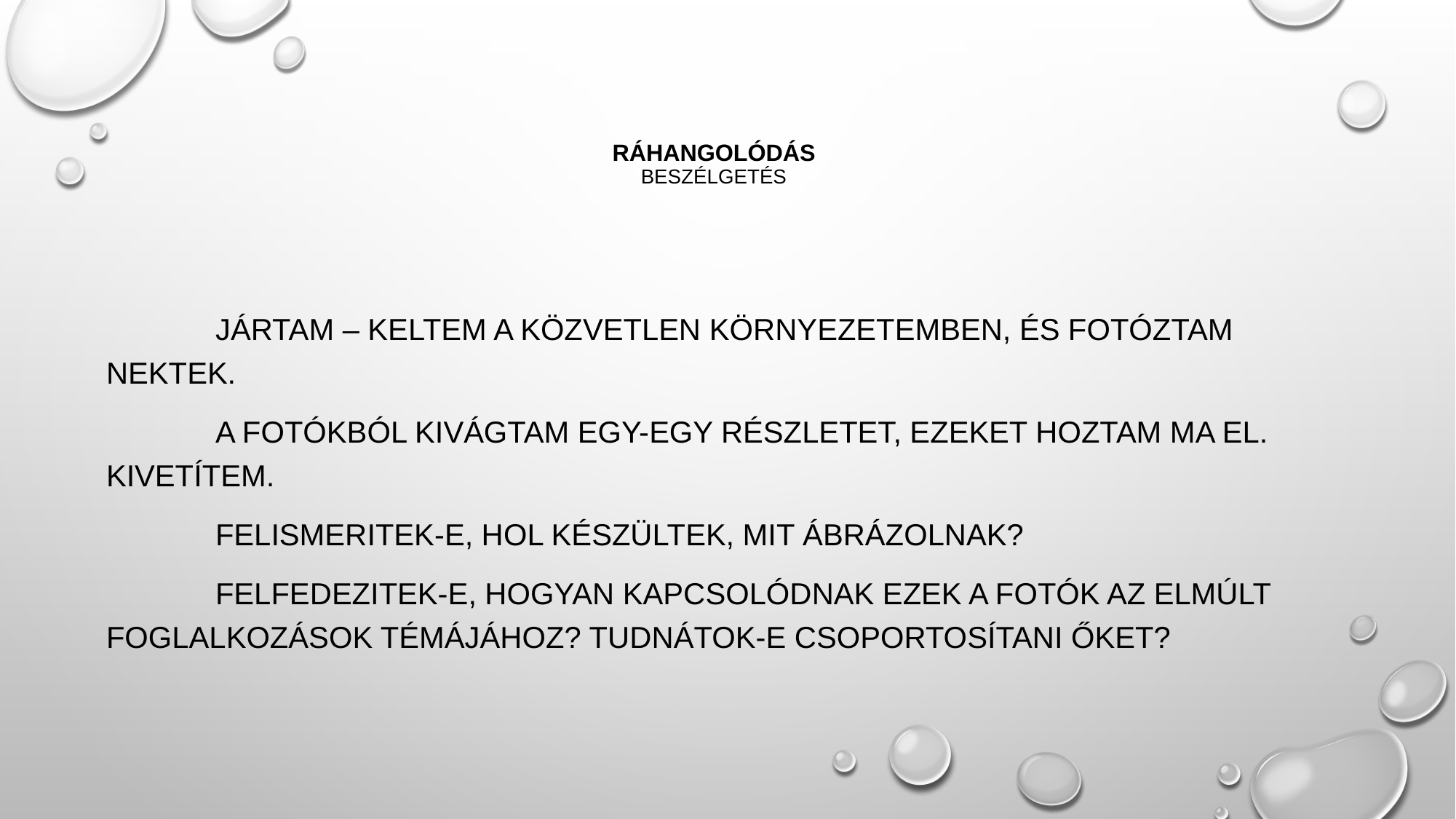

# Ráhangolódás beszélgetés

	Jártam – keltem a közvetlen környezetemben, és fotóztam nektek.
	A fotókból kivágtam egy-egy részletet, ezeket hoztam ma el. Kivetítem.
	Felismeritek-e, hol készültek, mit ábrázolnak?
	Felfedezitek-e, hogyan kapcsolódnak ezek a fotók az elmúlt 	foglalkozások témájához? Tudnátok-e csoportosítani őket?